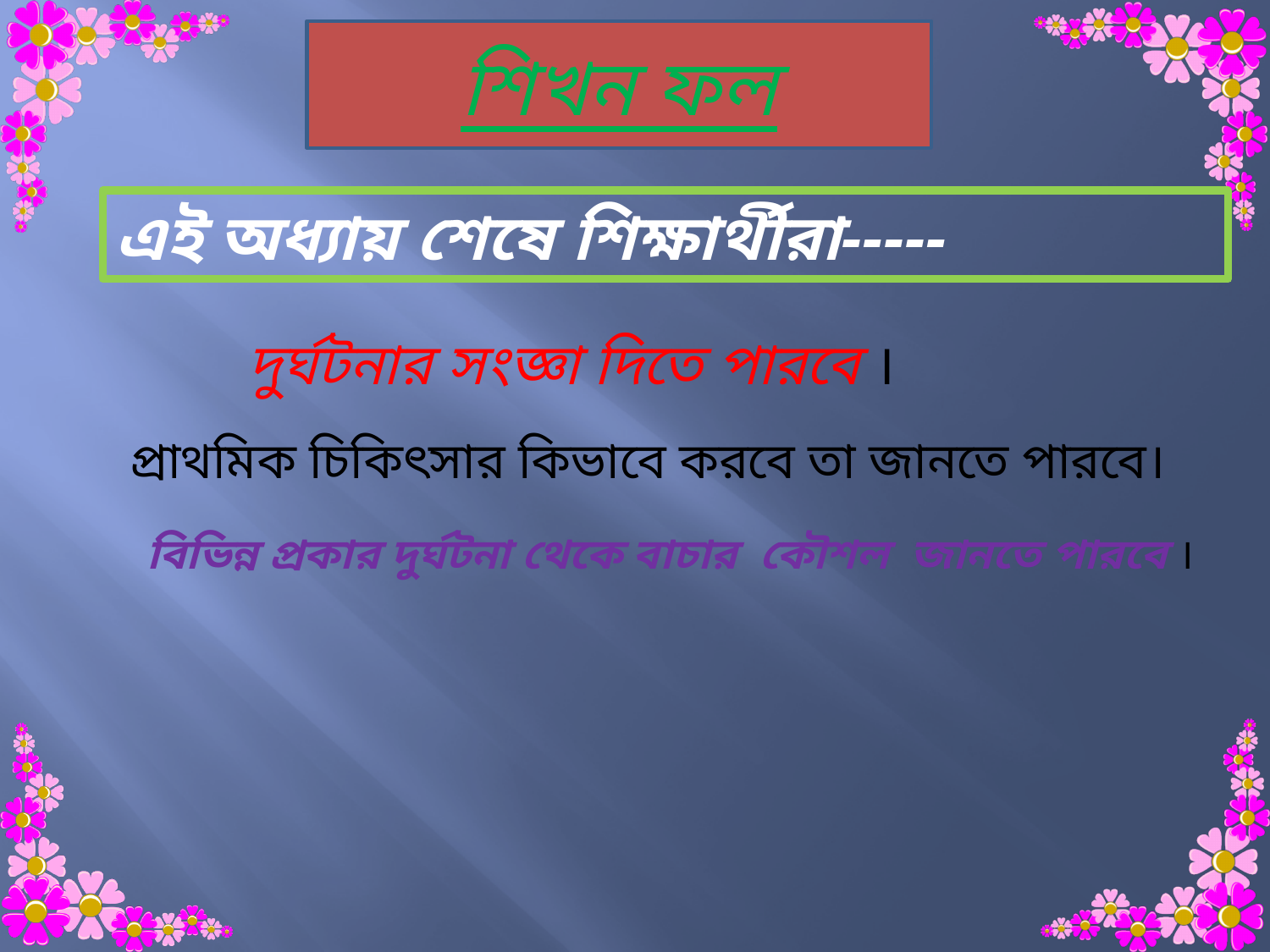

শিখন ফল
এই অধ্যায় শেষে শিক্ষার্থীরা-----
দুর্ঘটনার সংজ্ঞা দিতে পারবে ।

 প্রাথমিক চিকিৎসার কিভাবে করবে তা জানতে পারবে।

বিভিন্ন প্রকার দুর্ঘটনা থেকে বাচার  কৌশল  জানতে পারবে ।